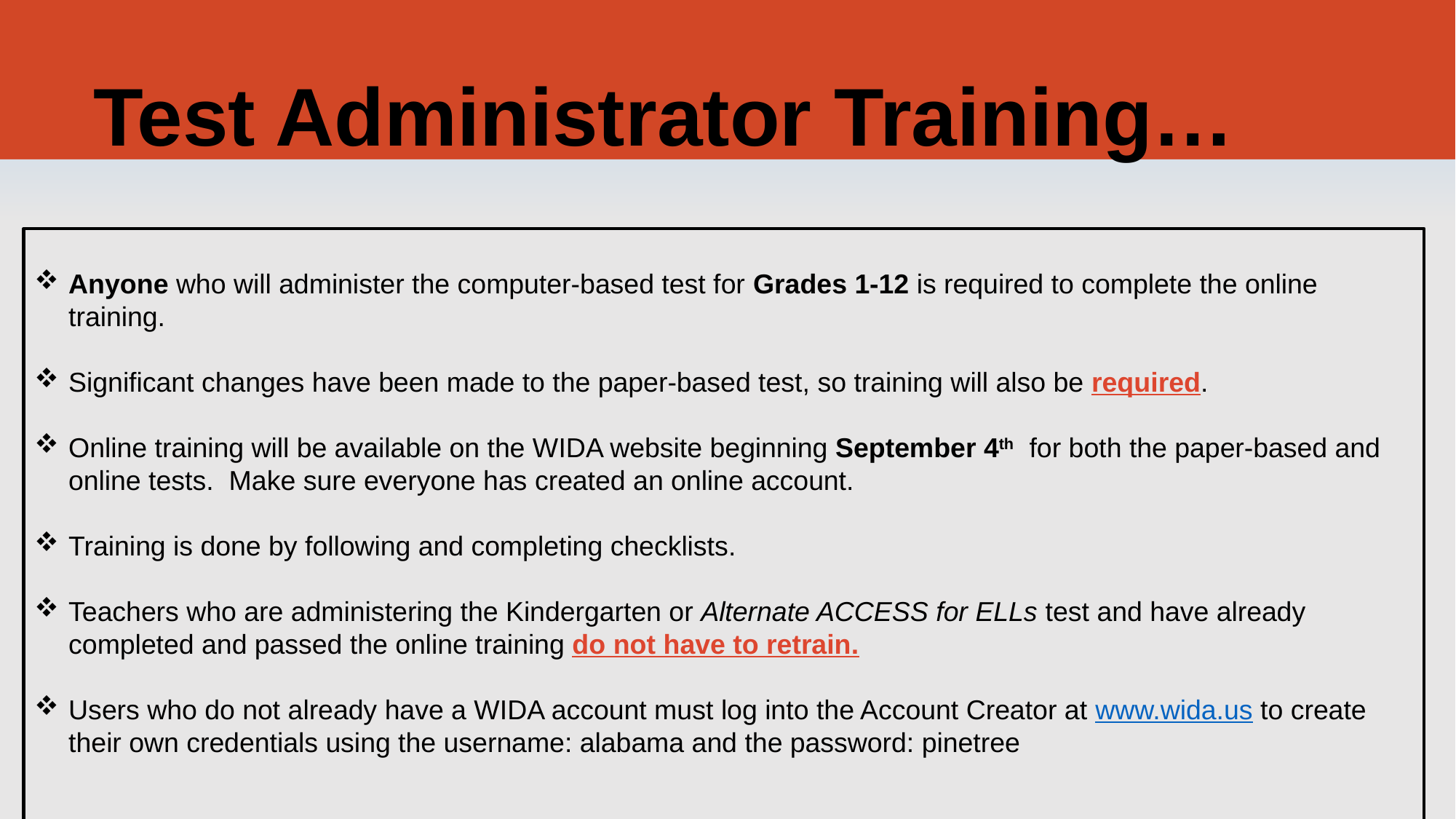

# Test Administrator Training…

Anyone who will administer the computer-based test for Grades 1-12 is required to complete the online training.

Significant changes have been made to the paper-based test, so training will also be required.

Online training will be available on the WIDA website beginning September 4th  for both the paper-based and online tests.  Make sure everyone has created an online account.

Training is done by following and completing checklists.

Teachers who are administering the Kindergarten or Alternate ACCESS for ELLs test and have already completed and passed the online training do not have to retrain.

Users who do not already have a WIDA account must log into the Account Creator at www.wida.us to create their own credentials using the username: alabama and the password: pinetree